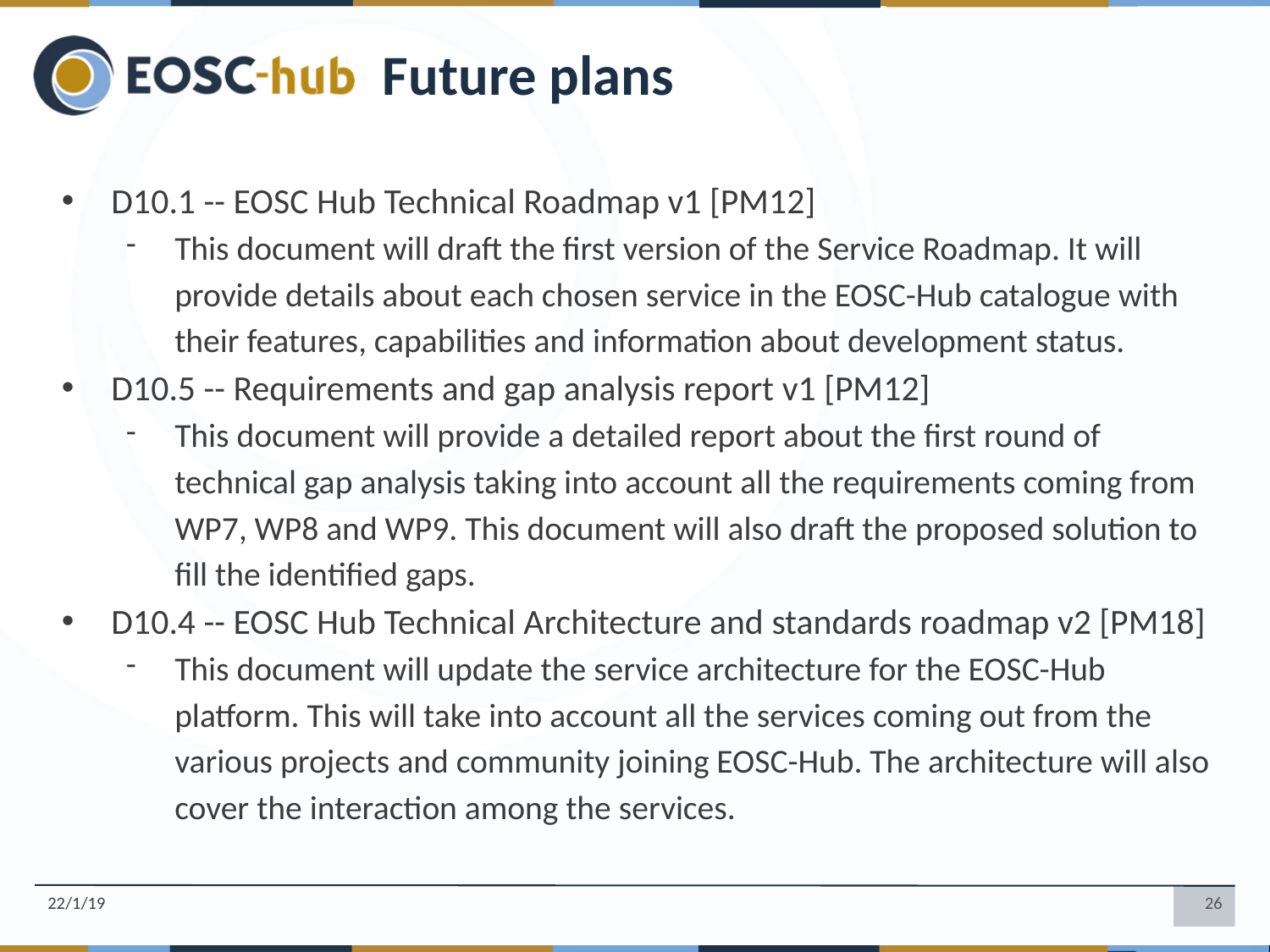

Future plans

D10.1 -- EOSC Hub Technical Roadmap v1 [PM12]
This document will draft the first version of the Service Roadmap. It will provide details about each chosen service in the EOSC-Hub catalogue with their features, capabilities and information about development status.
D10.5 -- Requirements and gap analysis report v1 [PM12]
This document will provide a detailed report about the first round of technical gap analysis taking into account all the requirements coming from WP7, WP8 and WP9. This document will also draft the proposed solution to fill the identified gaps.
D10.4 -- EOSC Hub Technical Architecture and standards roadmap v2 [PM18]
This document will update the service architecture for the EOSC-Hub platform. This will take into account all the services coming out from the various projects and community joining EOSC-Hub. The architecture will also cover the interaction among the services.
22/1/19
26